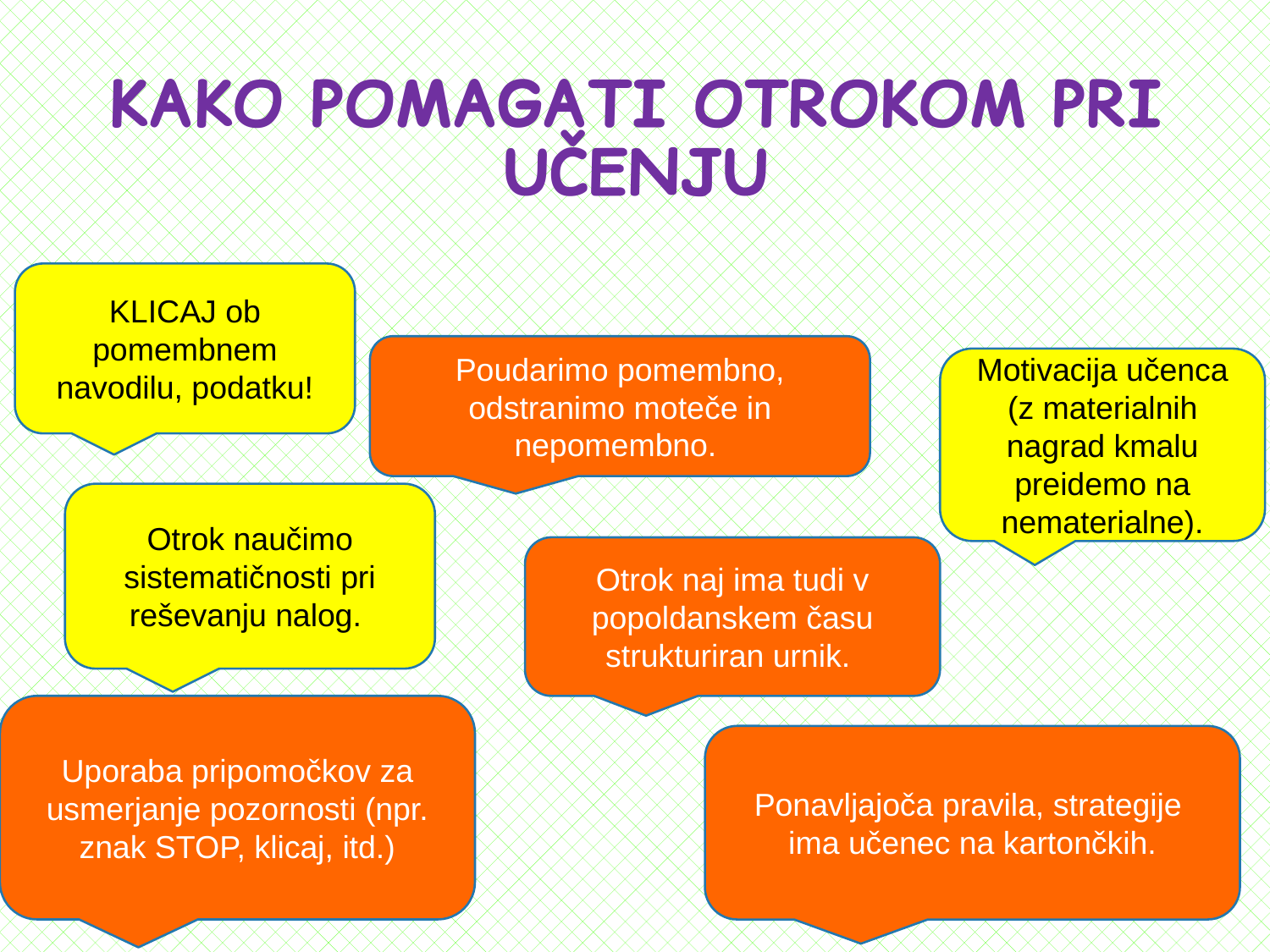

# KAKO POMAGATI OTROKOM PRI UČENJU
KLICAJ ob pomembnem navodilu, podatku!
Poudarimo pomembno, odstranimo moteče in nepomembno.
Motivacija učenca (z materialnih nagrad kmalu preidemo na nematerialne).
Otrok naučimo sistematičnosti pri reševanju nalog.
Otrok naj ima tudi v popoldanskem času strukturiran urnik.
Uporaba pripomočkov za usmerjanje pozornosti (npr. znak STOP, klicaj, itd.)
Ponavljajoča pravila, strategije  ima učenec na kartončkih.